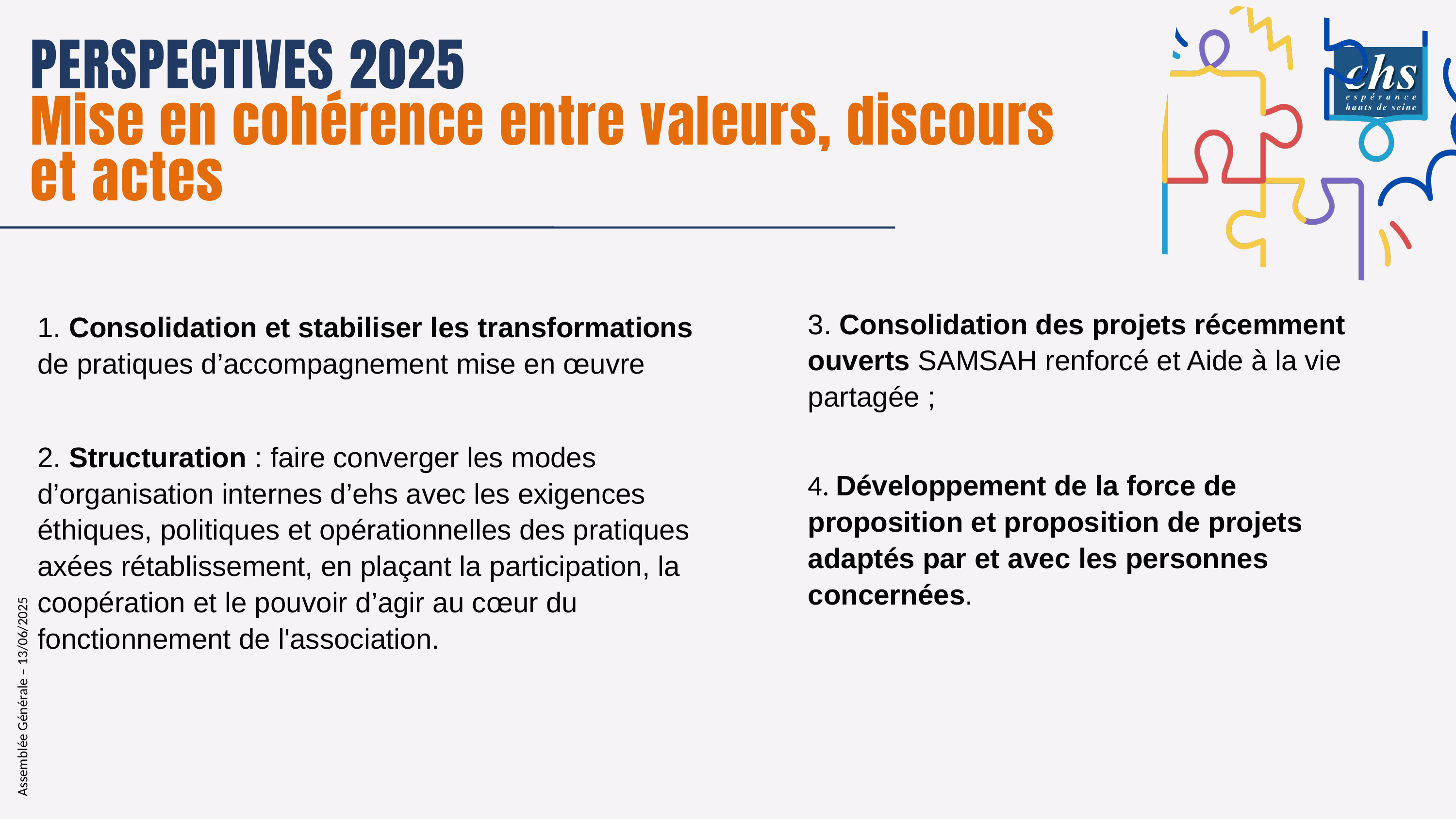

PERSPECTIVES 2025
Mise en cohérence entre valeurs, discours et actes

3. Consolidation des projets récemment ouverts SAMSAH renforcé et Aide à la vie partagée ;

4. Développement de la force de proposition et proposition de projets adaptés par et avec les personnes concernées.
1. Consolidation et stabiliser les transformations de pratiques d’accompagnement mise en œuvre

2. Structuration : faire converger les modes d’organisation internes d’ehs avec les exigences éthiques, politiques et opérationnelles des pratiques axées rétablissement, en plaçant la participation, la coopération et le pouvoir d’agir au cœur du fonctionnement de l'association.